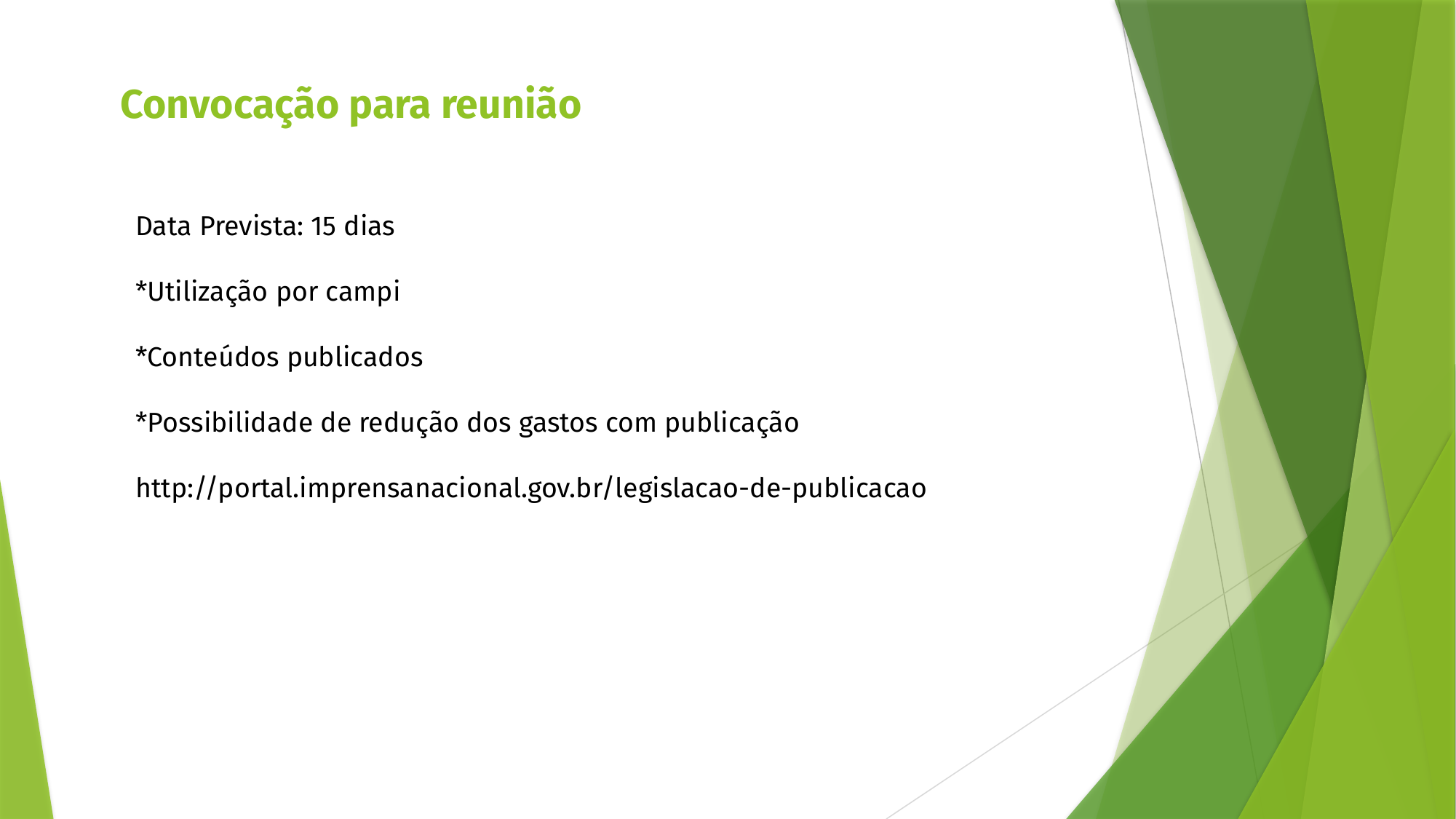

# Convocação para reunião
Data Prevista: 15 dias

*Utilização por campi

*Conteúdos publicados

*Possibilidade de redução dos gastos com publicação

http://portal.imprensanacional.gov.br/legislacao-de-publicacao